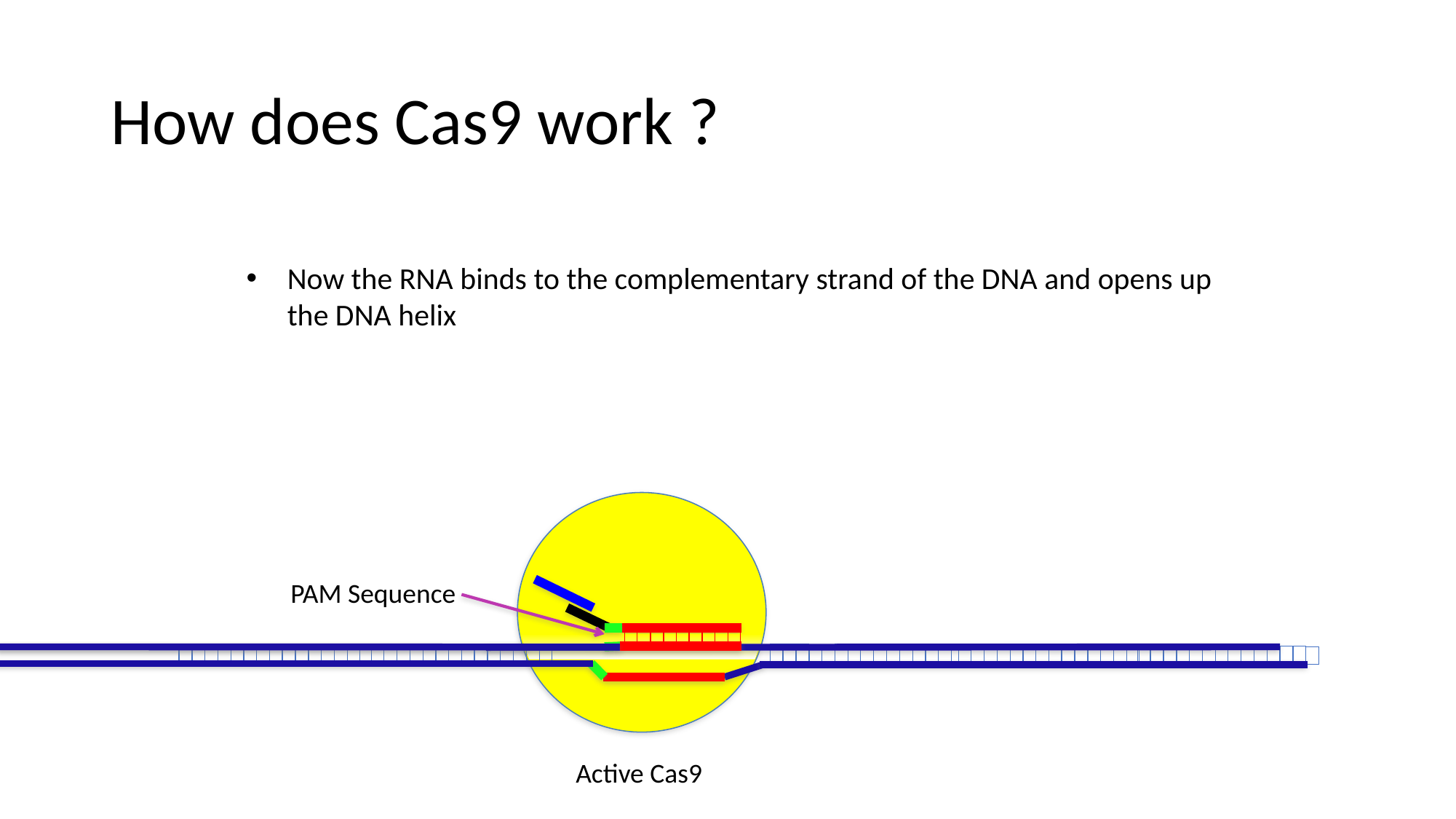

# How does Cas9 work ?
Now the RNA binds to the complementary strand of the DNA and opens up the DNA helix

PAM Sequence

Active Cas9